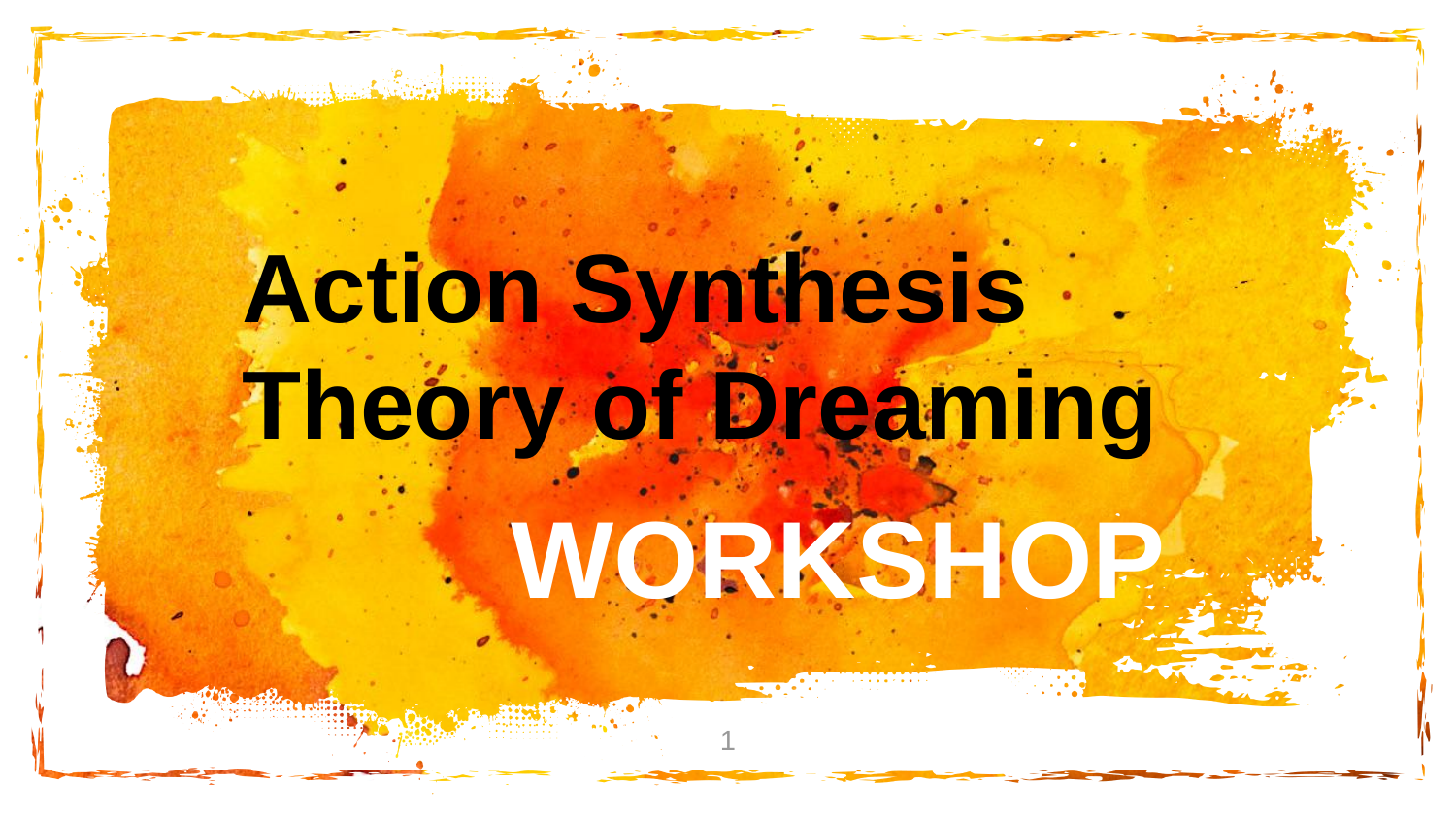

Action Synthesis Theory of Dreaming
WORKSHOP
1